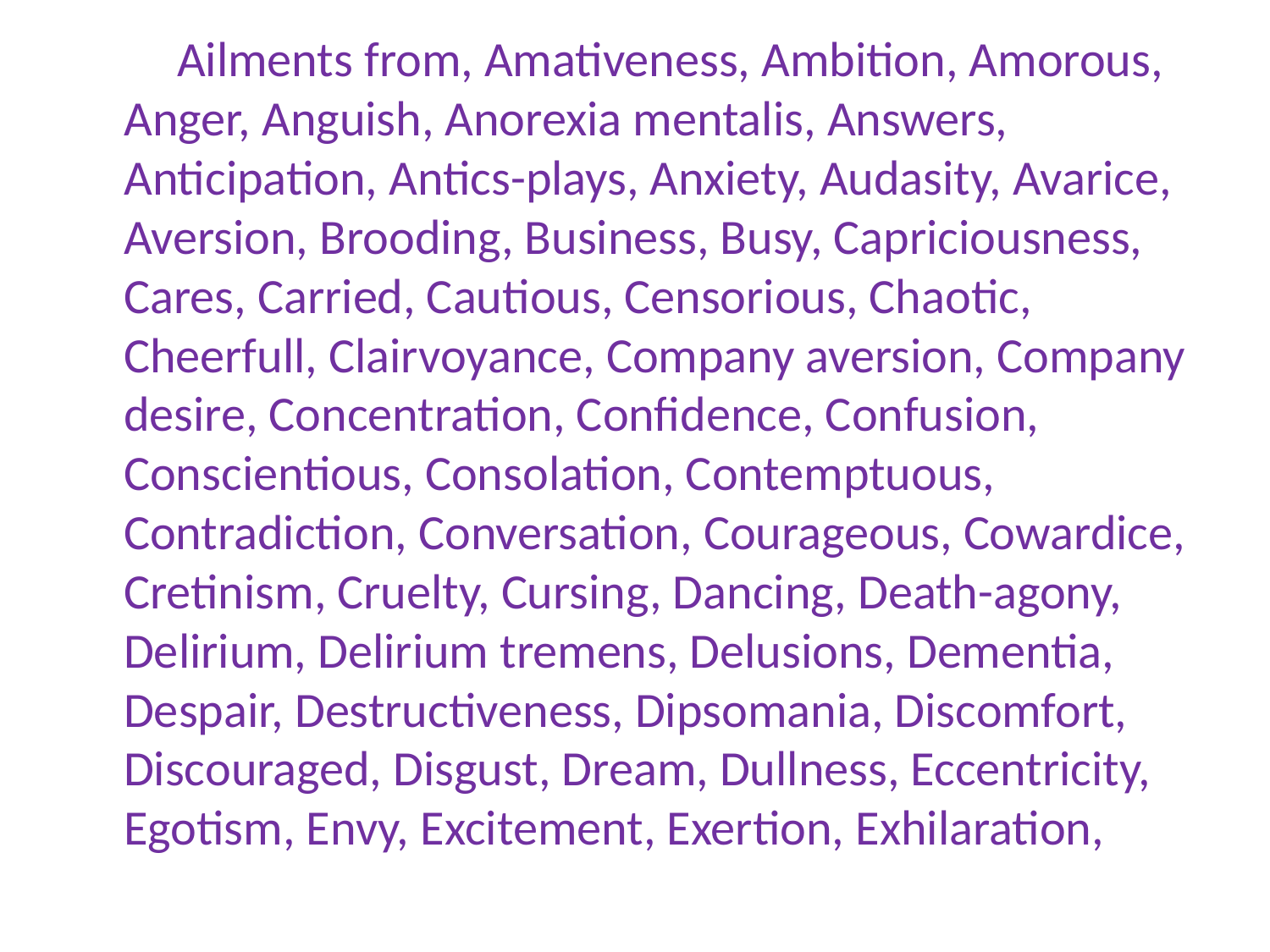

Ailments from, Amativeness, Ambition, Amorous, Anger, Anguish, Anorexia mentalis, Answers, Anticipation, Antics-plays, Anxiety, Audasity, Avarice, Aversion, Brooding, Business, Busy, Capriciousness, Cares, Carried, Cautious, Censorious, Chaotic, Cheerfull, Clairvoyance, Company aversion, Company desire, Concentration, Confidence, Confusion, Conscientious, Consolation, Contemptuous, Contradiction, Conversation, Courageous, Cowardice, Cretinism, Cruelty, Cursing, Dancing, Death-agony, Delirium, Delirium tremens, Delusions, Dementia, Despair, Destructiveness, Dipsomania, Discomfort, Discouraged, Disgust, Dream, Dullness, Eccentricity, Egotism, Envy, Excitement, Exertion, Exhilaration,